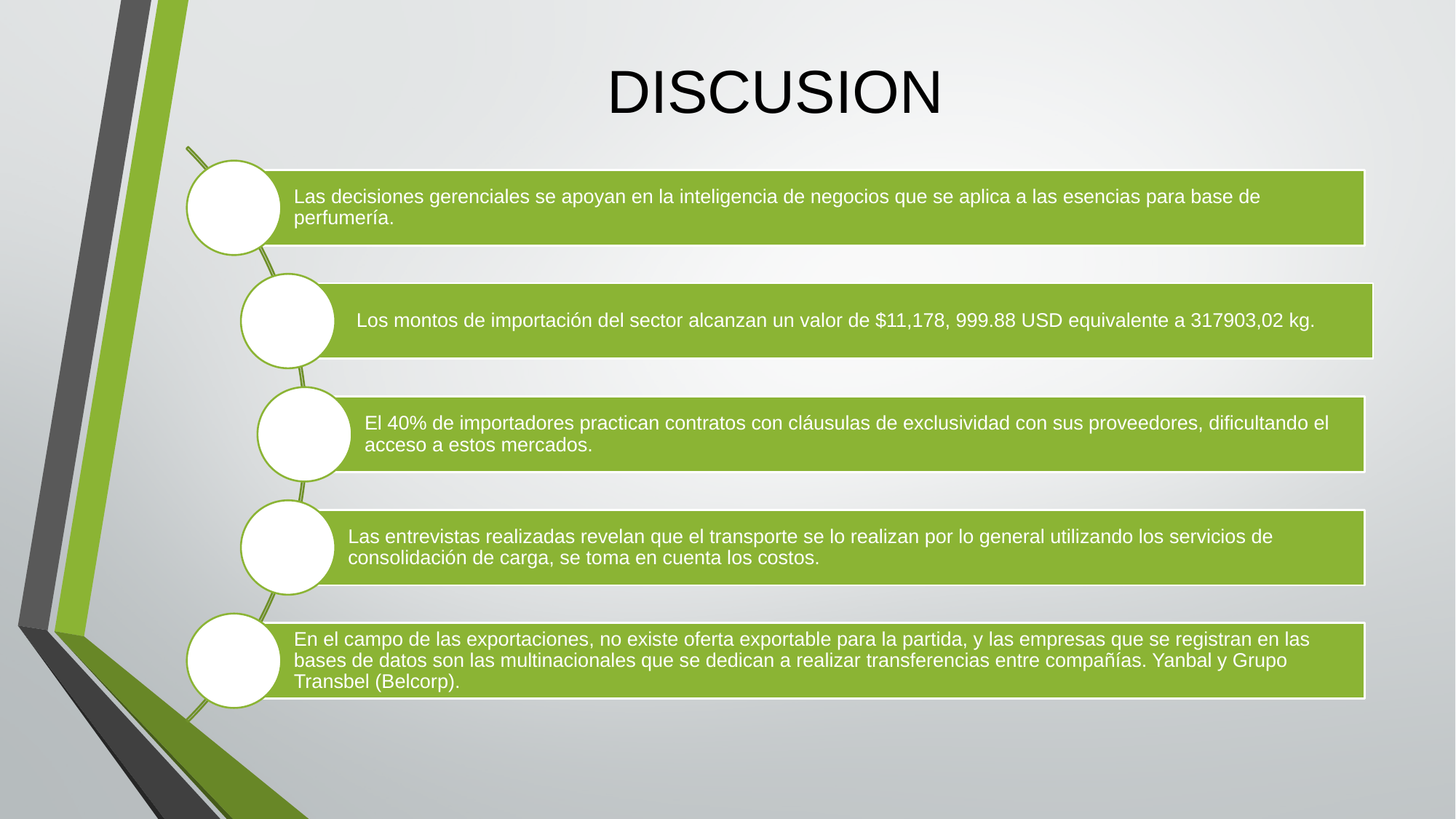

# DISCUSION
Las decisiones gerenciales se apoyan en la inteligencia de negocios que se aplica a las esencias para base de perfumería.
Los montos de importación del sector alcanzan un valor de $11,178, 999.88 USD equivalente a 317903,02 kg.
El 40% de importadores practican contratos con cláusulas de exclusividad con sus proveedores, dificultando el acceso a estos mercados.
Las entrevistas realizadas revelan que el transporte se lo realizan por lo general utilizando los servicios de consolidación de carga, se toma en cuenta los costos.
En el campo de las exportaciones, no existe oferta exportable para la partida, y las empresas que se registran en las bases de datos son las multinacionales que se dedican a realizar transferencias entre compañías. Yanbal y Grupo Transbel (Belcorp).